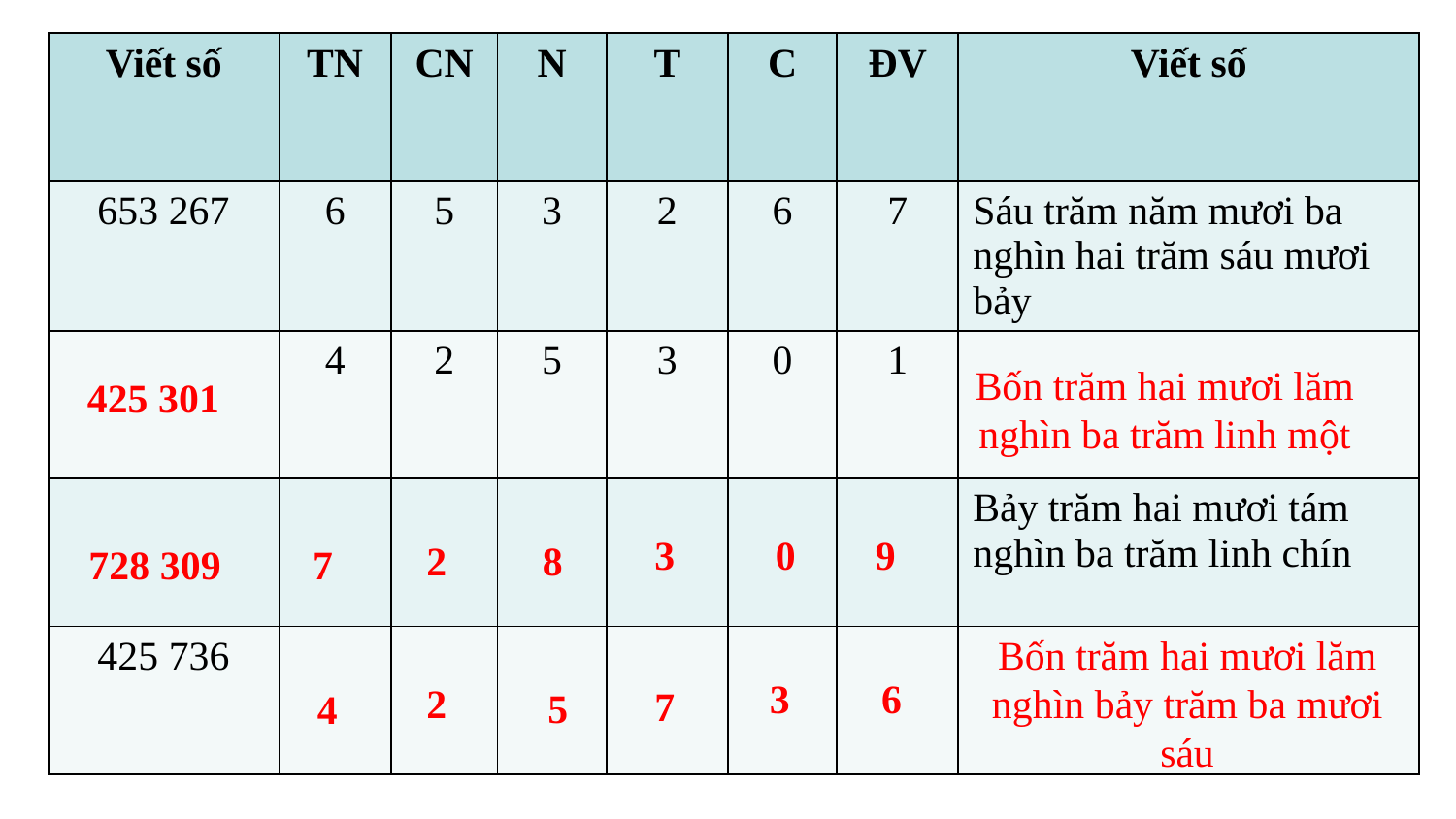

| Viết số | TN | CN | N | T | C | ĐV | Viết số |
| --- | --- | --- | --- | --- | --- | --- | --- |
| 653 267 | 6 | 5 | 3 | 2 | 6 | 7 | Sáu trăm năm mươi ba nghìn hai trăm sáu mươi bảy |
|  | 4 | 2 | 5 | 3 | 0 | 1 |  |
|  |  |  |  |  |  |  | Bảy trăm hai mươi tám nghìn ba trăm linh chín |
| 425 736 |  |  |  |  |  |  |  |
Bốn trăm hai mươi lăm nghìn ba trăm linh một
425 301
3
9
0
8
2
7
728 309
Bốn trăm hai mươi lăm nghìn bảy trăm ba mươi sáu
6
3
2
7
5
4